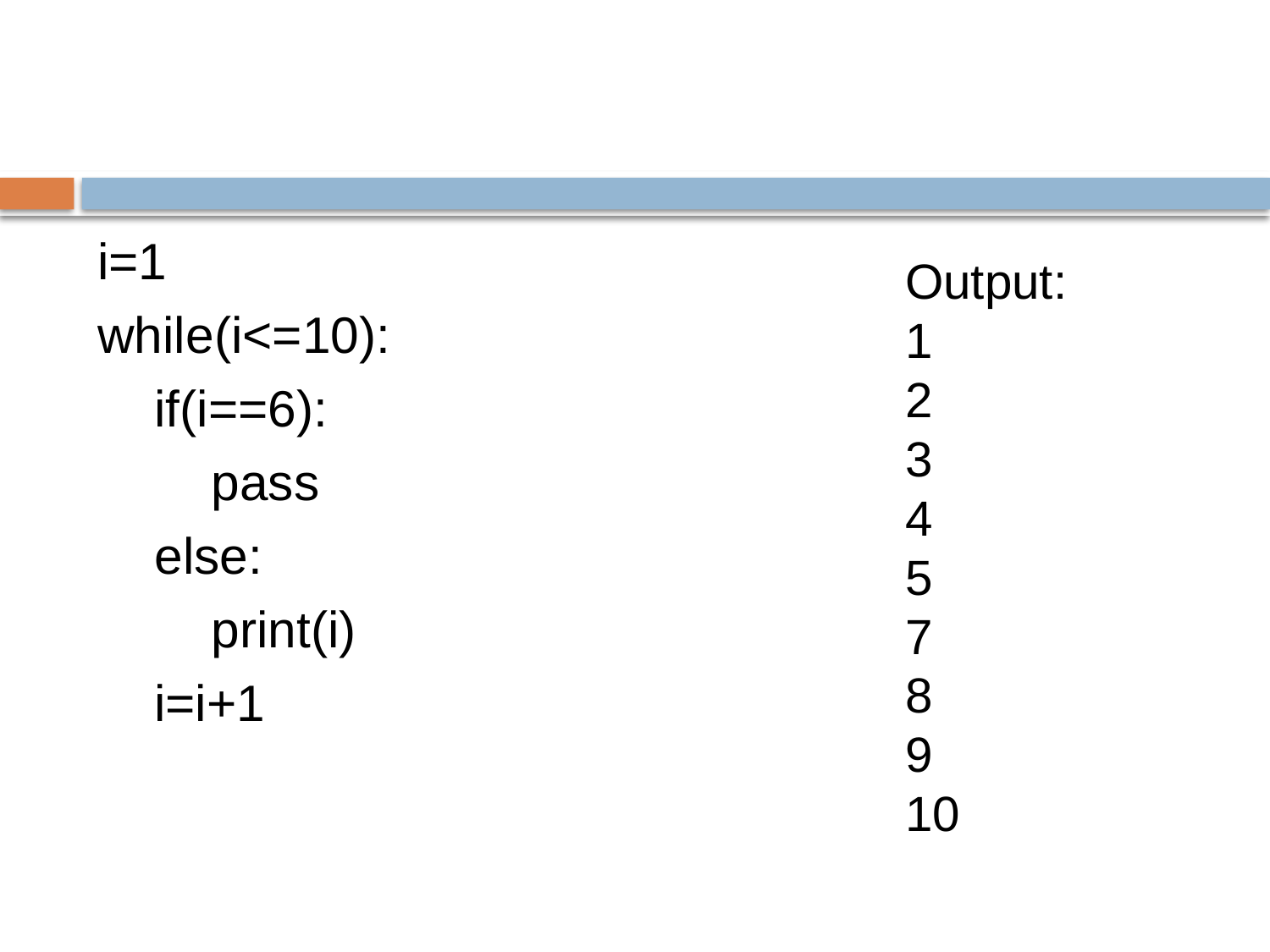

#
i=1
while(i<=10):
    if(i==6):
        pass
    else:
        print(i)
    i=i+1
Output:
1
2
3
4
5
7
8
9
10